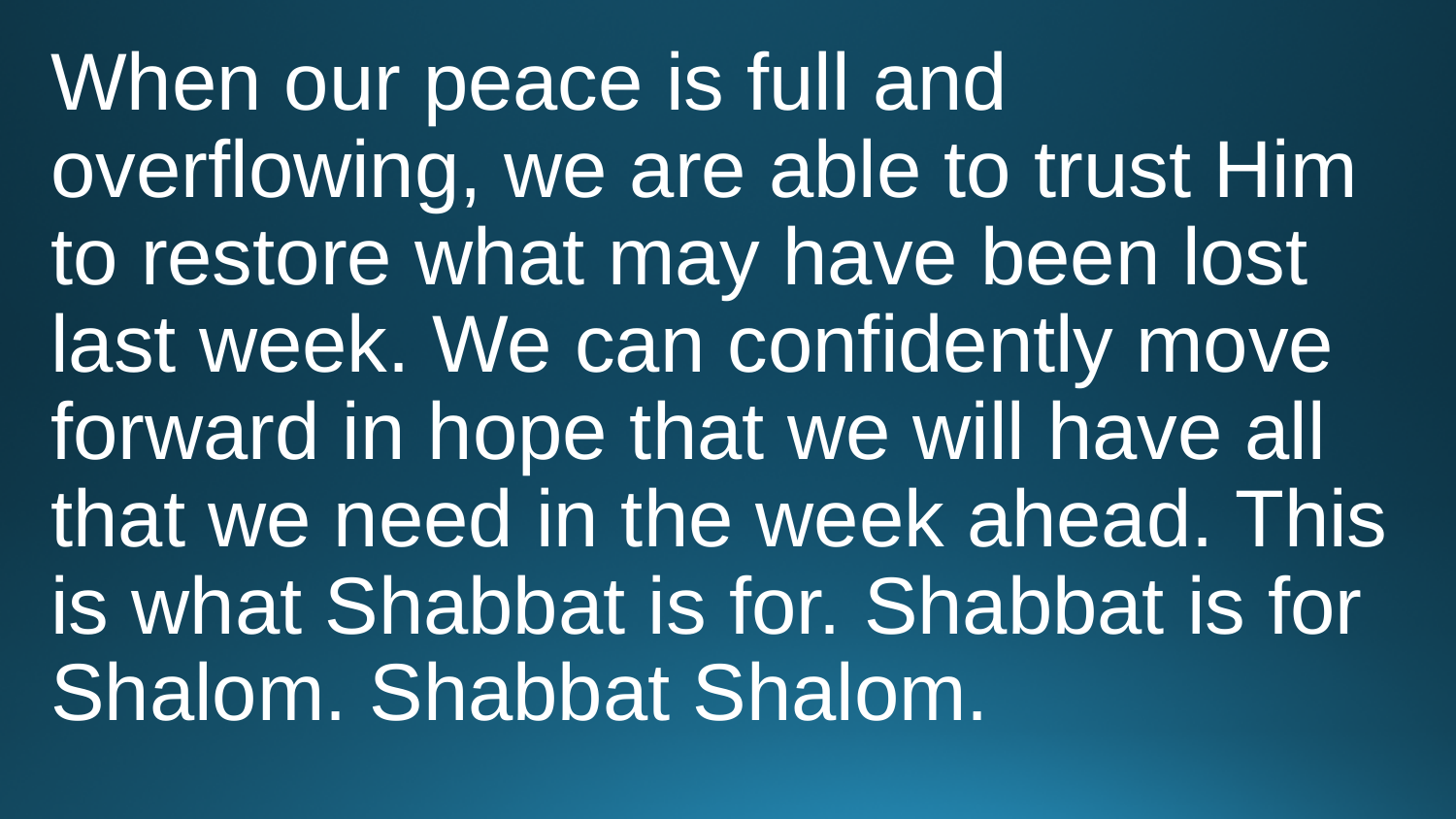

When our peace is full and overflowing, we are able to trust Him to restore what may have been lost last week. We can confidently move forward in hope that we will have all that we need in the week ahead. This is what Shabbat is for. Shabbat is for Shalom. Shabbat Shalom.